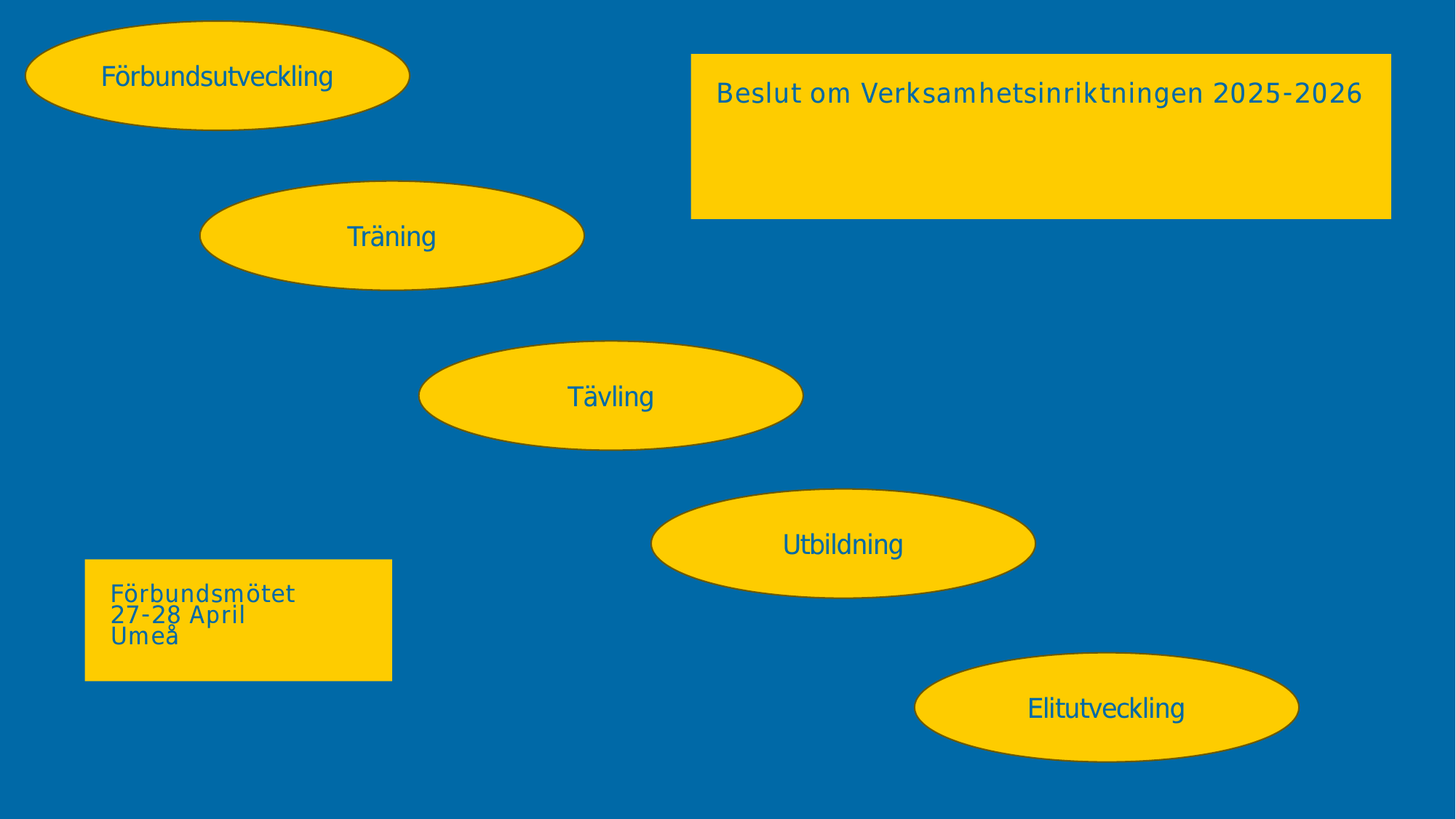

Förbundsutveckling
Beslut om Verksamhetsinriktningen 2025-2026

Träning
Tävling
Utbildning
Förbundsmötet
27-28 April
Umeå
Elitutveckling